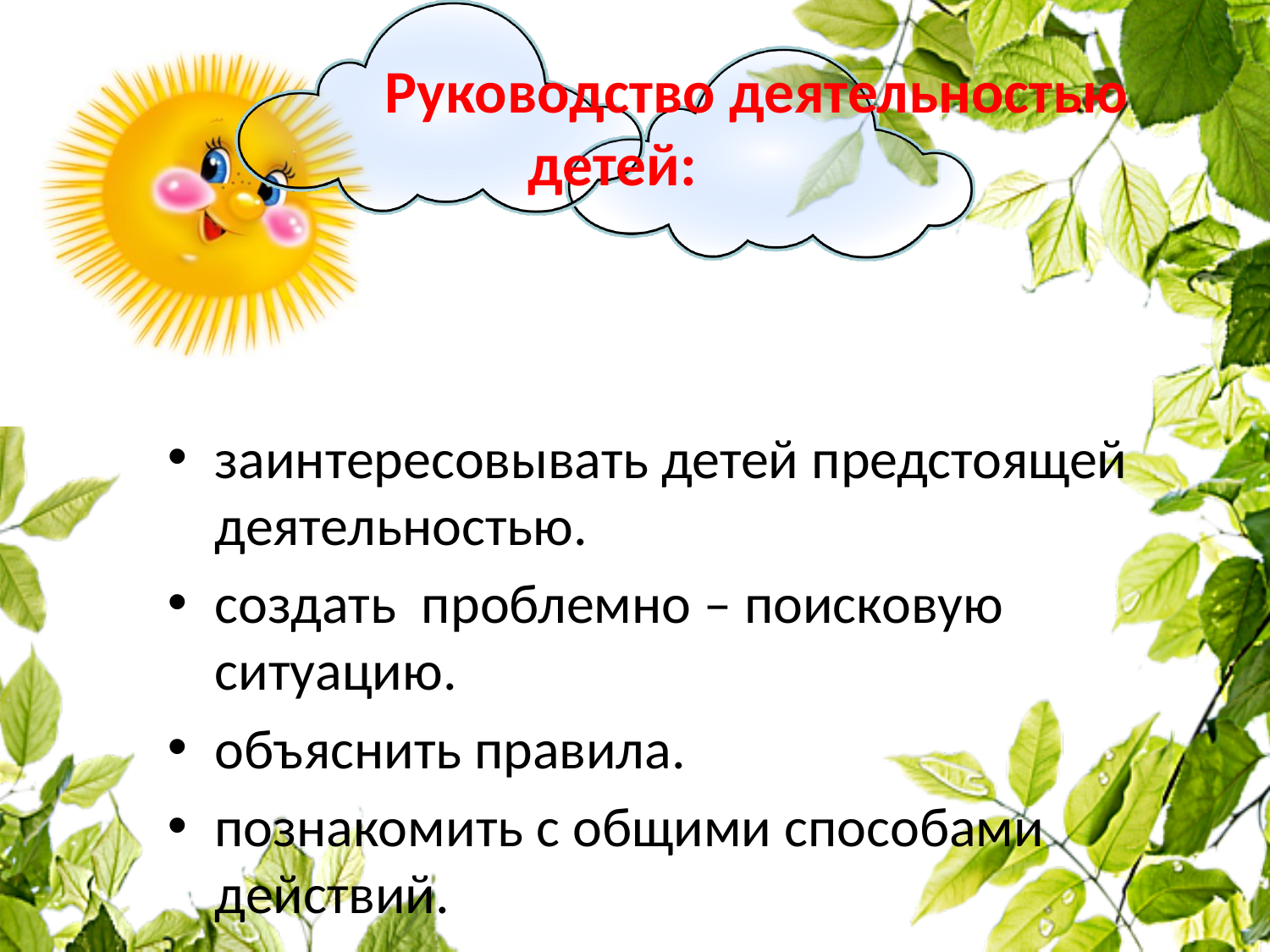

# Руководство деятельностью детей:
заинтересовывать детей предстоящей деятельностью.
создать  проблемно – поисковую ситуацию.
объяснить правила.
познакомить с общими способами действий.